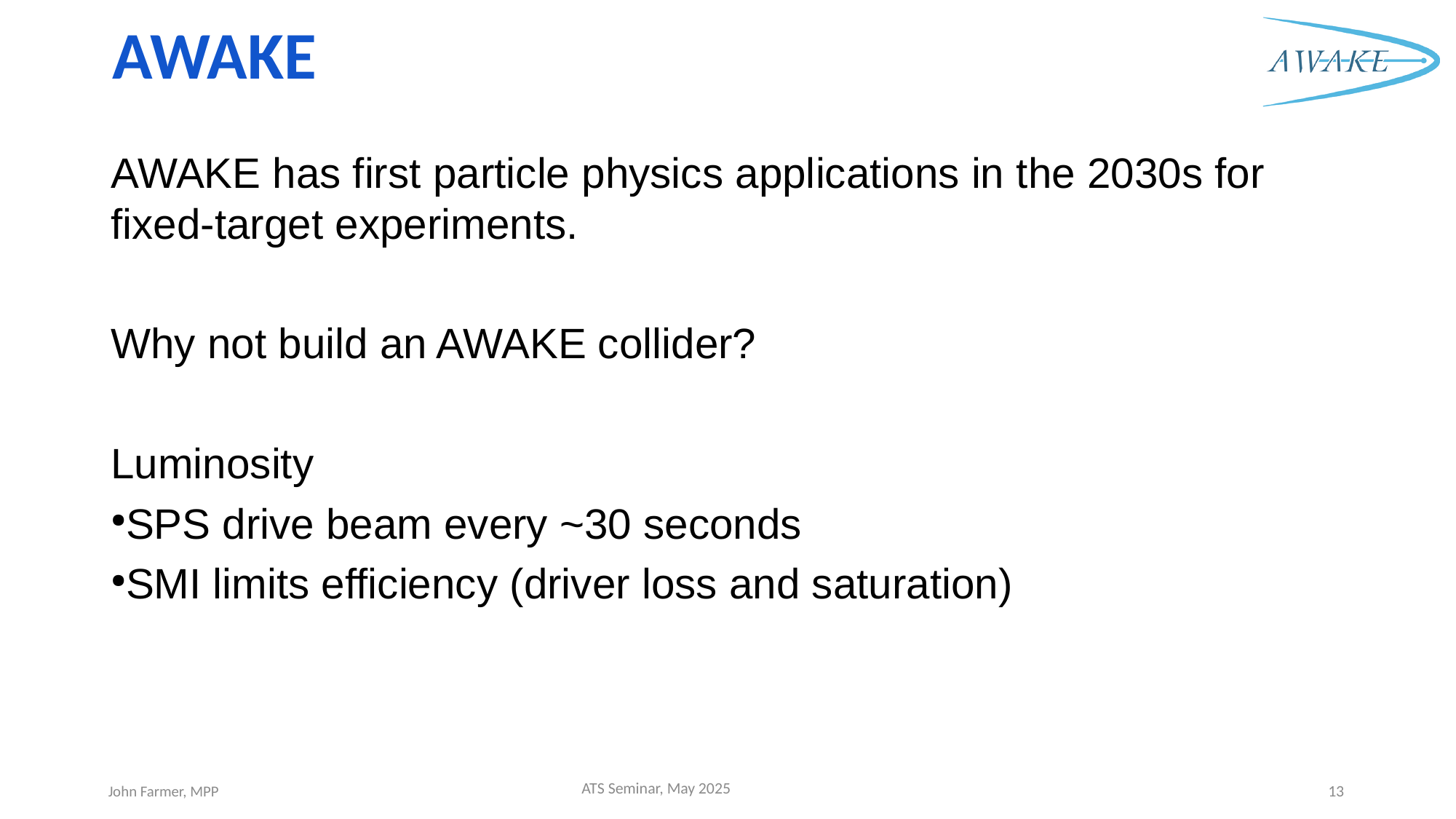

AWAKE
AWAKE has first particle physics applications in the 2030s for fixed-target experiments.

Why not build an AWAKE collider?

Luminosity
SPS drive beam every ~30 seconds
SMI limits efficiency (driver loss and saturation)

13